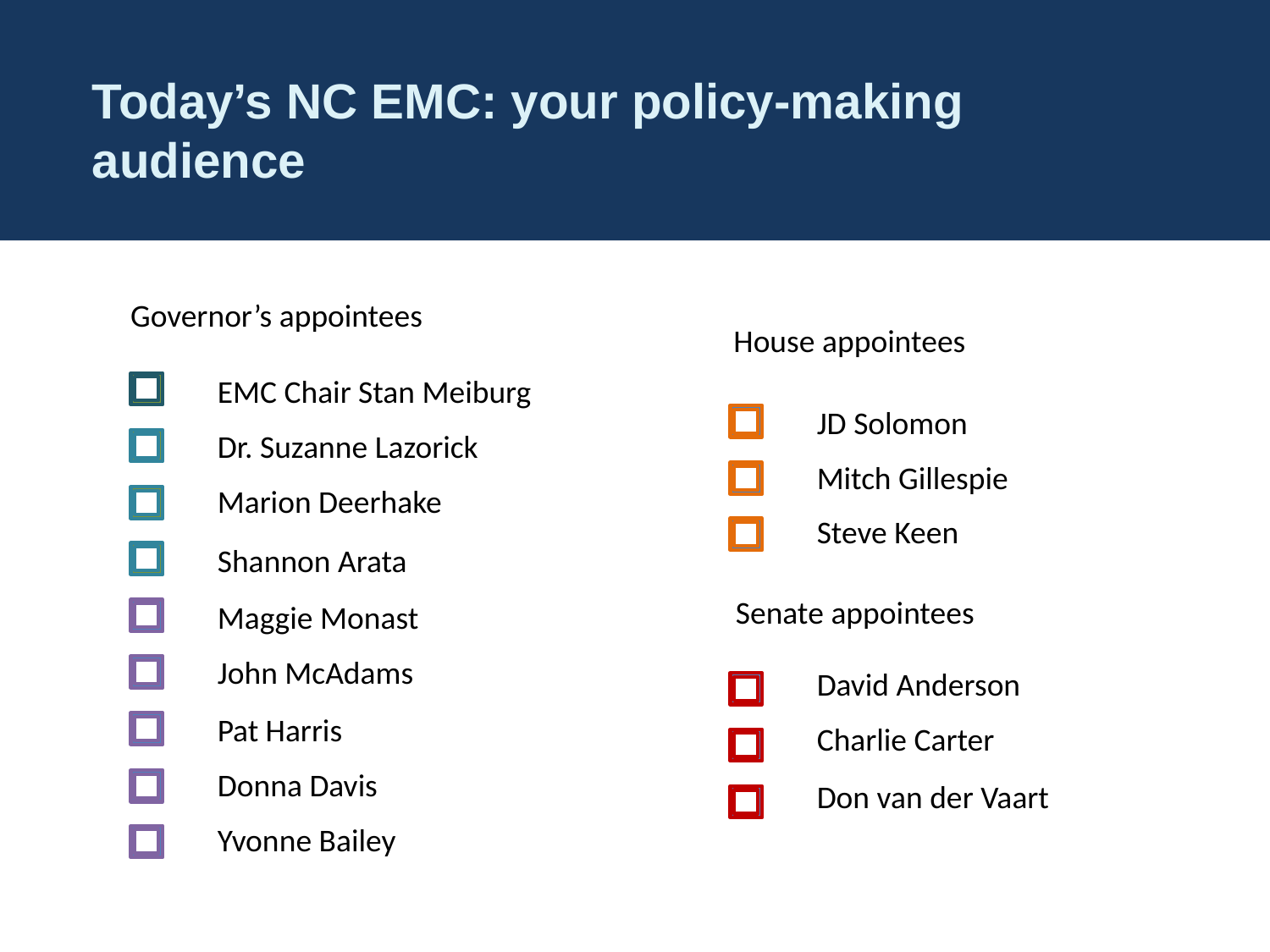

# Today’s NC EMC: your policy-making audience
Governor’s appointees
House appointees
EMC Chair Stan Meiburg

Dr. Suzanne Lazorick

Marion Deerhake

Shannon Arata

Maggie Monast

John McAdams

Pat Harris

Donna Davis

Yvonne Bailey

JD Solomon

Mitch Gillespie

Steve Keen

David Anderson

Charlie Carter

Don van der Vaart

Senate appointees